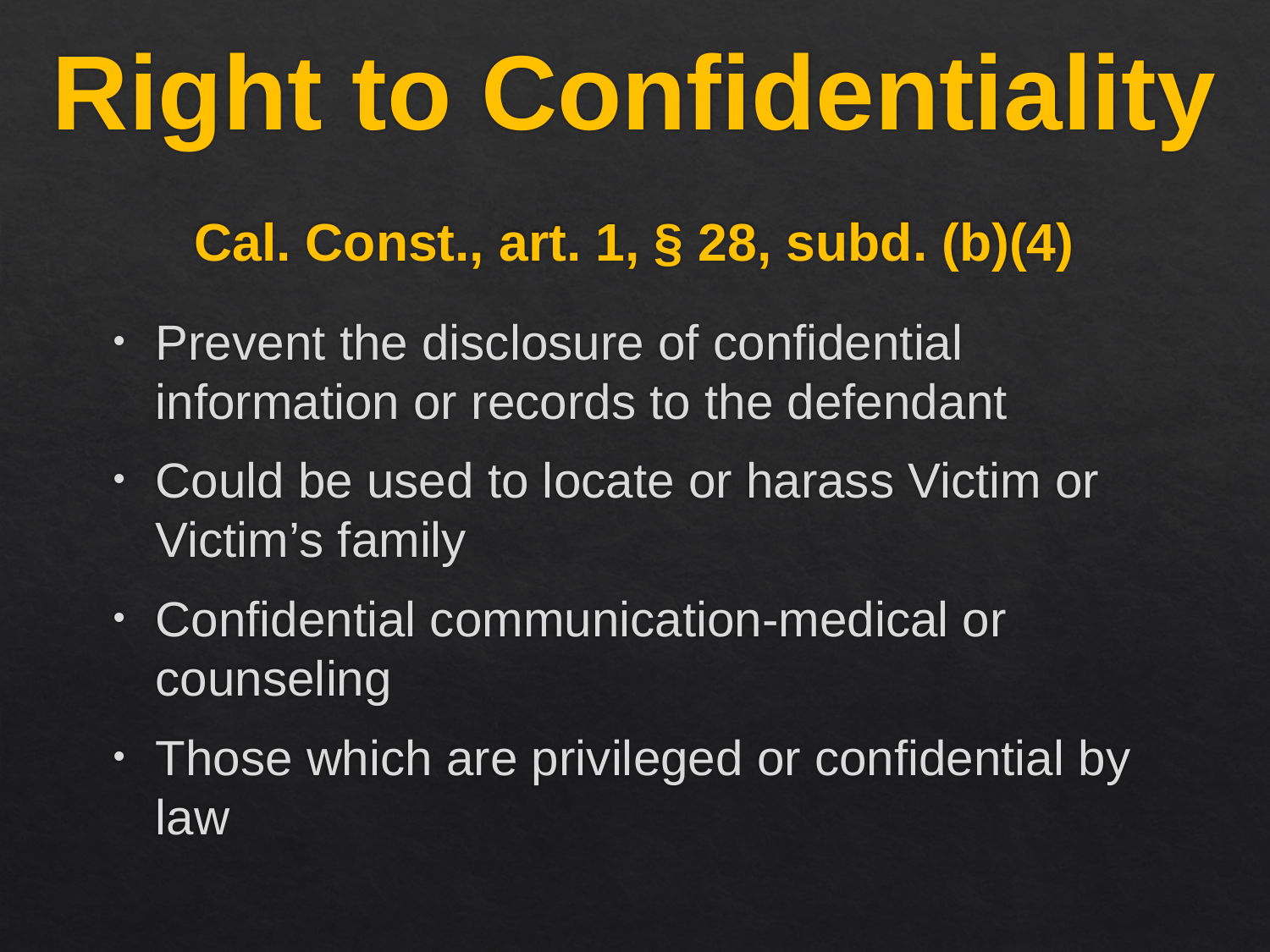

# Right to Confidentiality Cal. Const., art. 1, § 28, subd. (b)(4)
Prevent the disclosure of confidential information or records to the defendant
Could be used to locate or harass Victim or Victim’s family
Confidential communication-medical or counseling
Those which are privileged or confidential by law